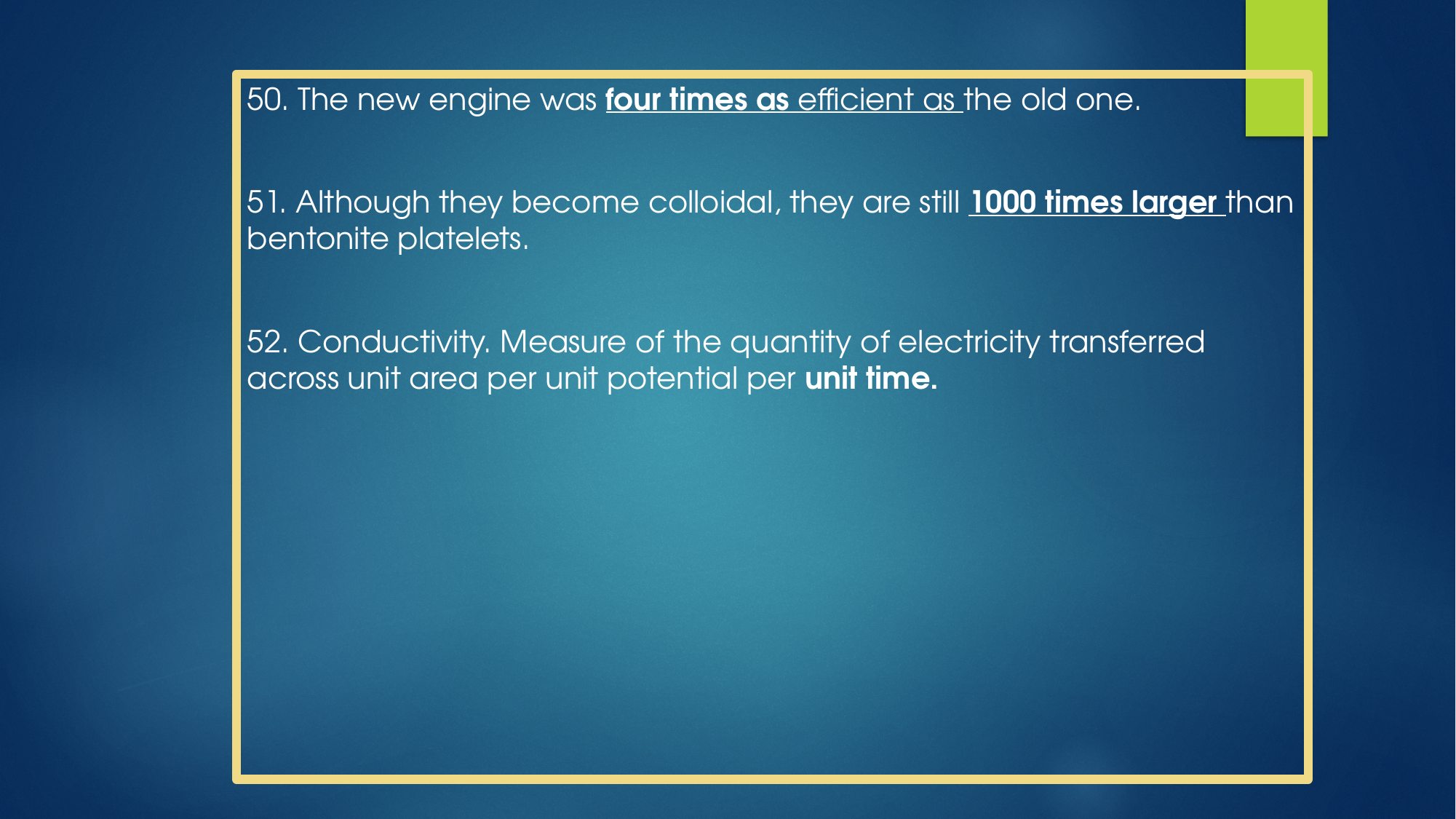

50. The new engine was four times as efficient as the old one.

51. Although they become colloidal, they are still 1000 times larger than bentonite platelets.

52. Conductivity. Measure of the quantity of electricity transferred across unit area per unit potential per unit time.